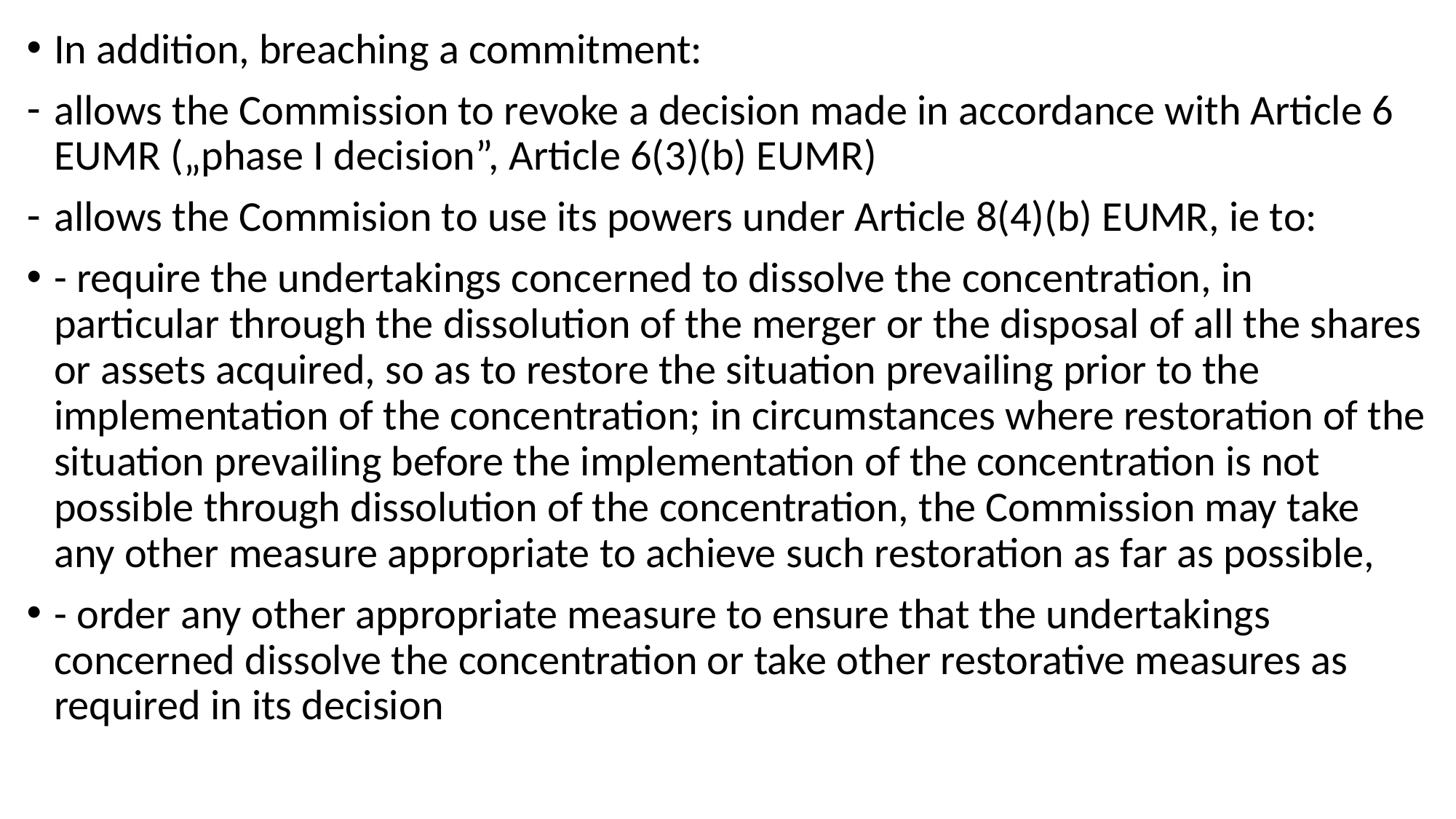

In addition, breaching a commitment:
allows the Commission to revoke a decision made in accordance with Article 6 EUMR („phase I decision”, Article 6(3)(b) EUMR)
allows the Commision to use its powers under Article 8(4)(b) EUMR, ie to:
- require the undertakings concerned to dissolve the concentration, in particular through the dissolution of the merger or the disposal of all the shares or assets acquired, so as to restore the situation prevailing prior to the implementation of the concentration; in circumstances where restoration of the situation prevailing before the implementation of the concentration is not possible through dissolution of the concentration, the Commission may take any other measure appropriate to achieve such restoration as far as possible,
- order any other appropriate measure to ensure that the undertakings concerned dissolve the concentration or take other restorative measures as required in its decision